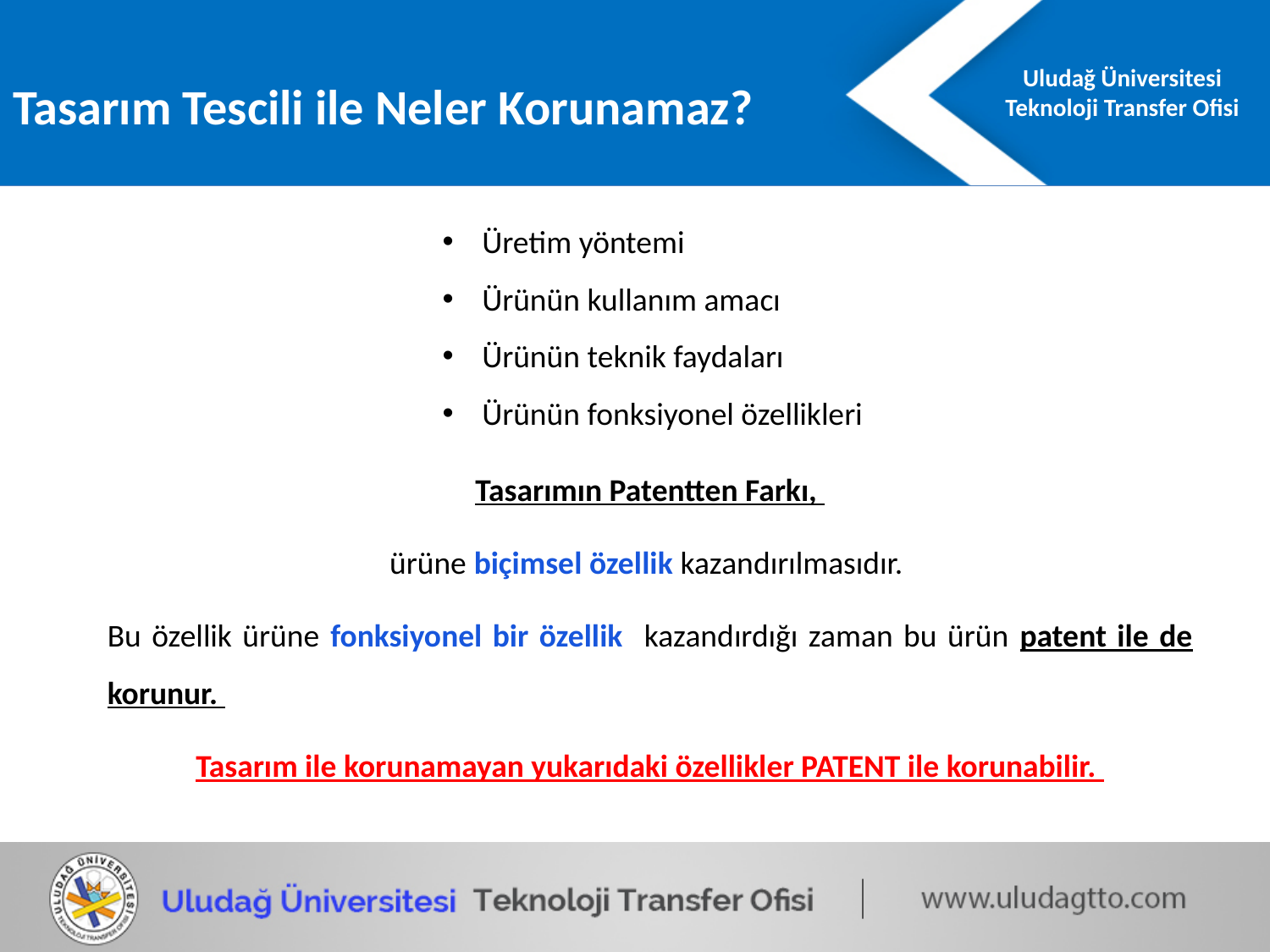

Tasarım Tescili ile Neler Korunamaz?
Üretim yöntemi
Ürünün kullanım amacı
Ürünün teknik faydaları
Ürünün fonksiyonel özellikleri
Tasarımın Patentten Farkı,
ürüne biçimsel özellik kazandırılmasıdır.
Bu özellik ürüne fonksiyonel bir özellik  kazandırdığı zaman bu ürün patent ile de korunur.
Tasarım ile korunamayan yukarıdaki özellikler PATENT ile korunabilir.